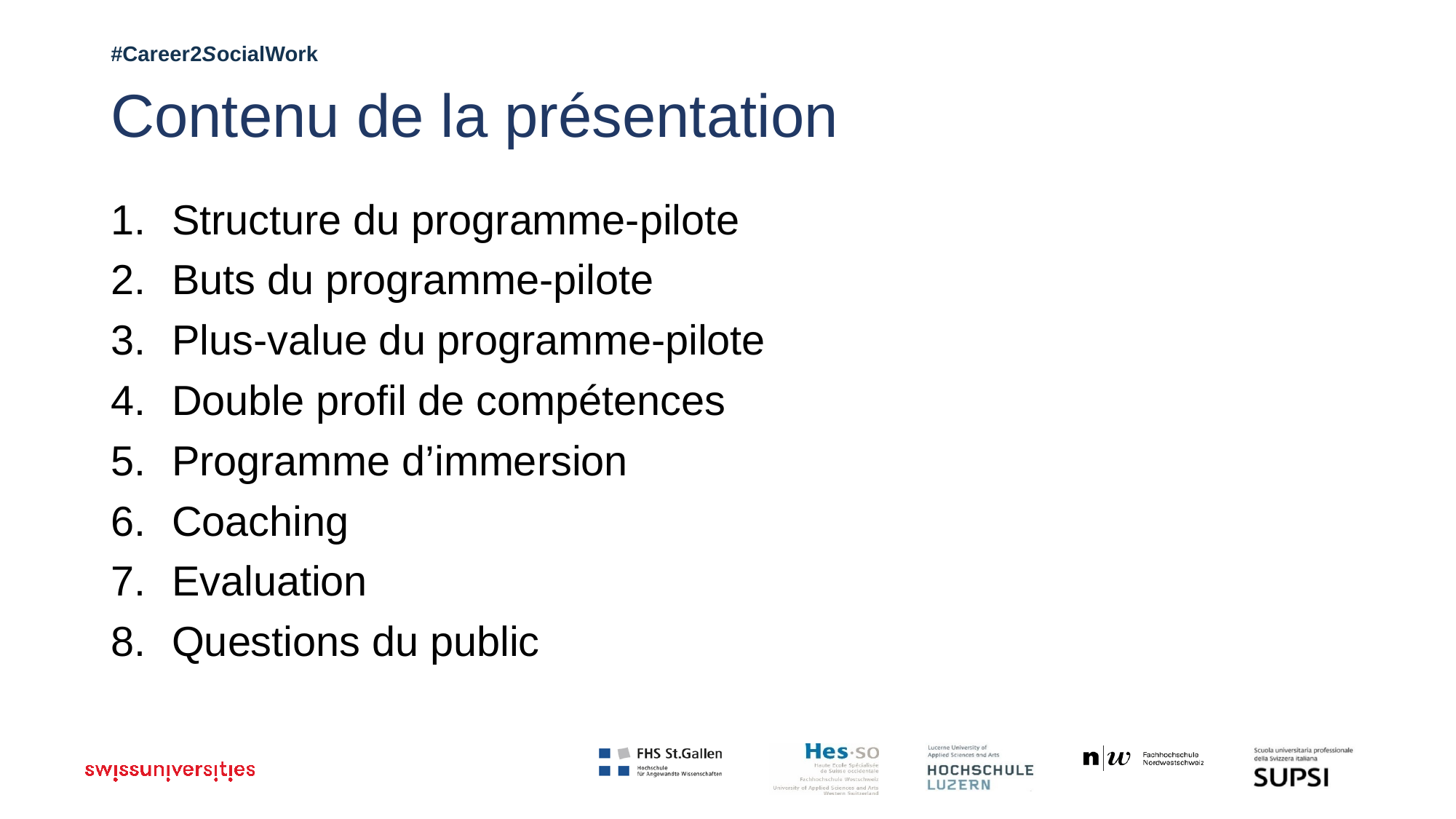

# Contenu de la présentation
Structure du programme-pilote
Buts du programme-pilote
Plus-value du programme-pilote
Double profil de compétences
Programme d’immersion
Coaching
Evaluation
Questions du public